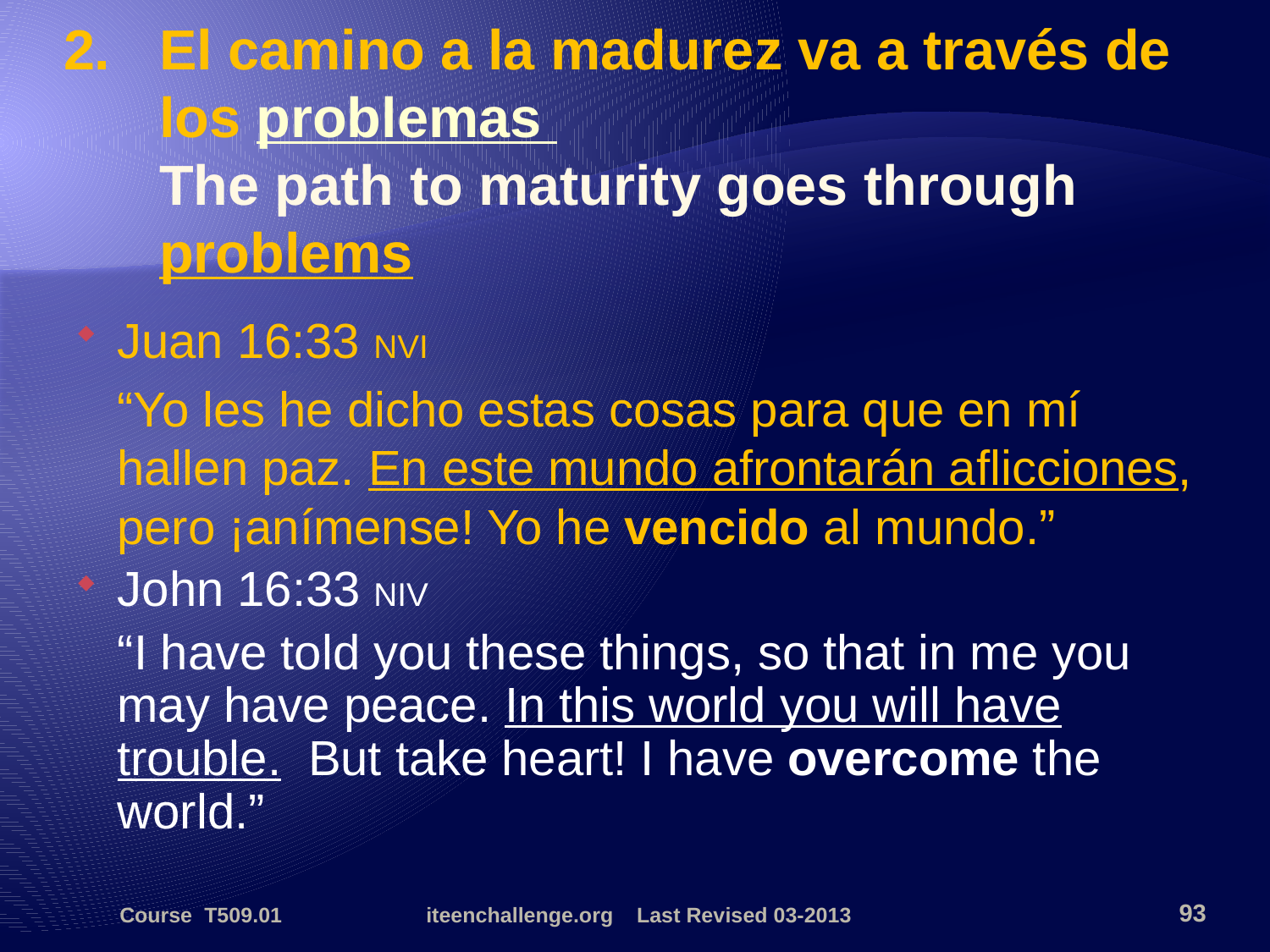

# 2.	El camino a la madurez va a través de los problemas The path to maturity goes through problems
Juan 16:33 NVI
	“Yo les he dicho estas cosas para que en mí hallen paz. En este mundo afrontarán aflicciones, pero ¡anímense! Yo he vencido al mundo.”
John 16:33 NIV
	“I have told you these things, so that in me you may have peace. In this world you will have trouble.  But take heart! I have overcome the world.”
Course  T509.01
iteenchallenge.org    Last Revised 03-2013
93